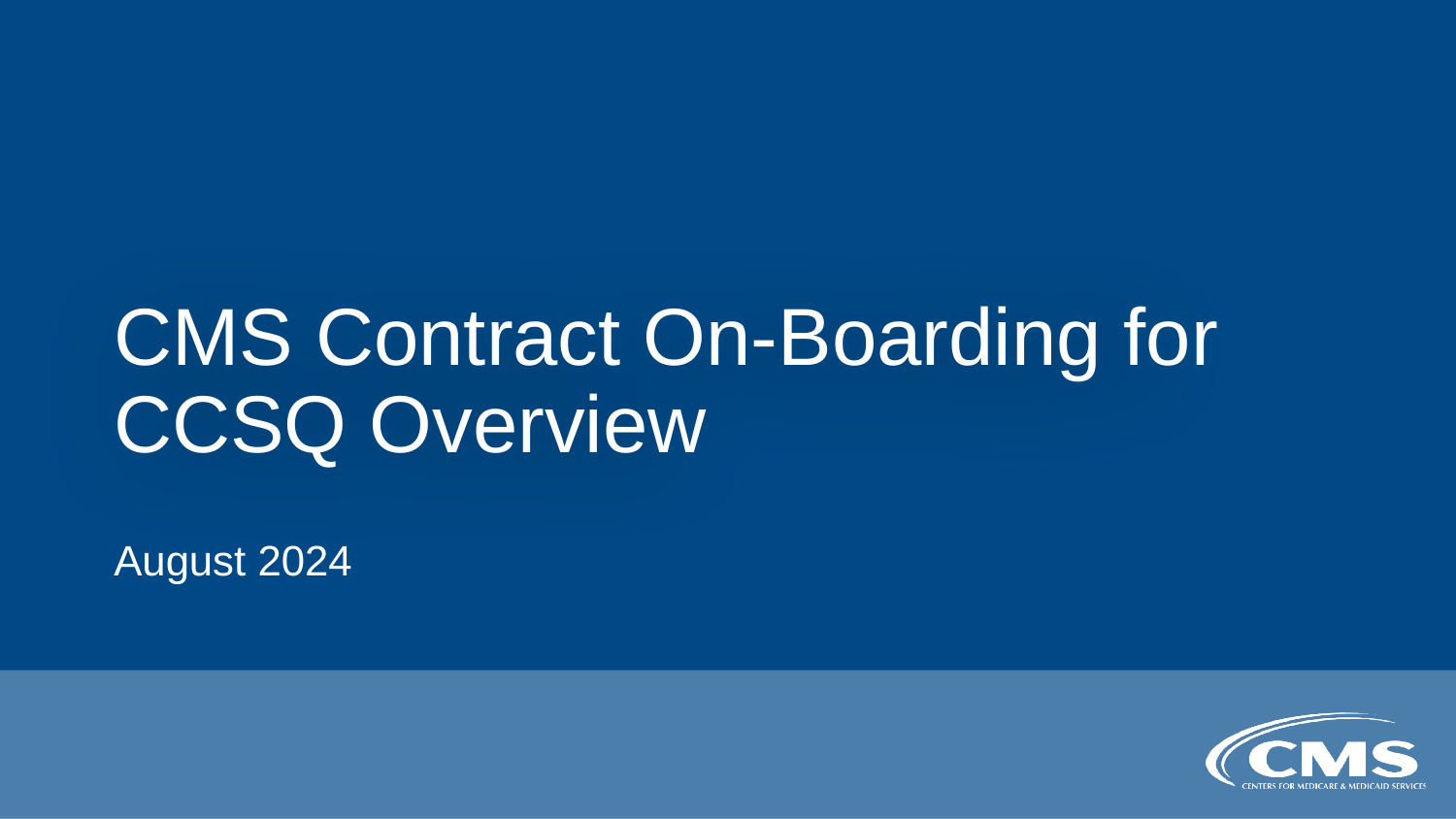

# CMS Contract On-Boarding for CCSQ Overview
August 2024